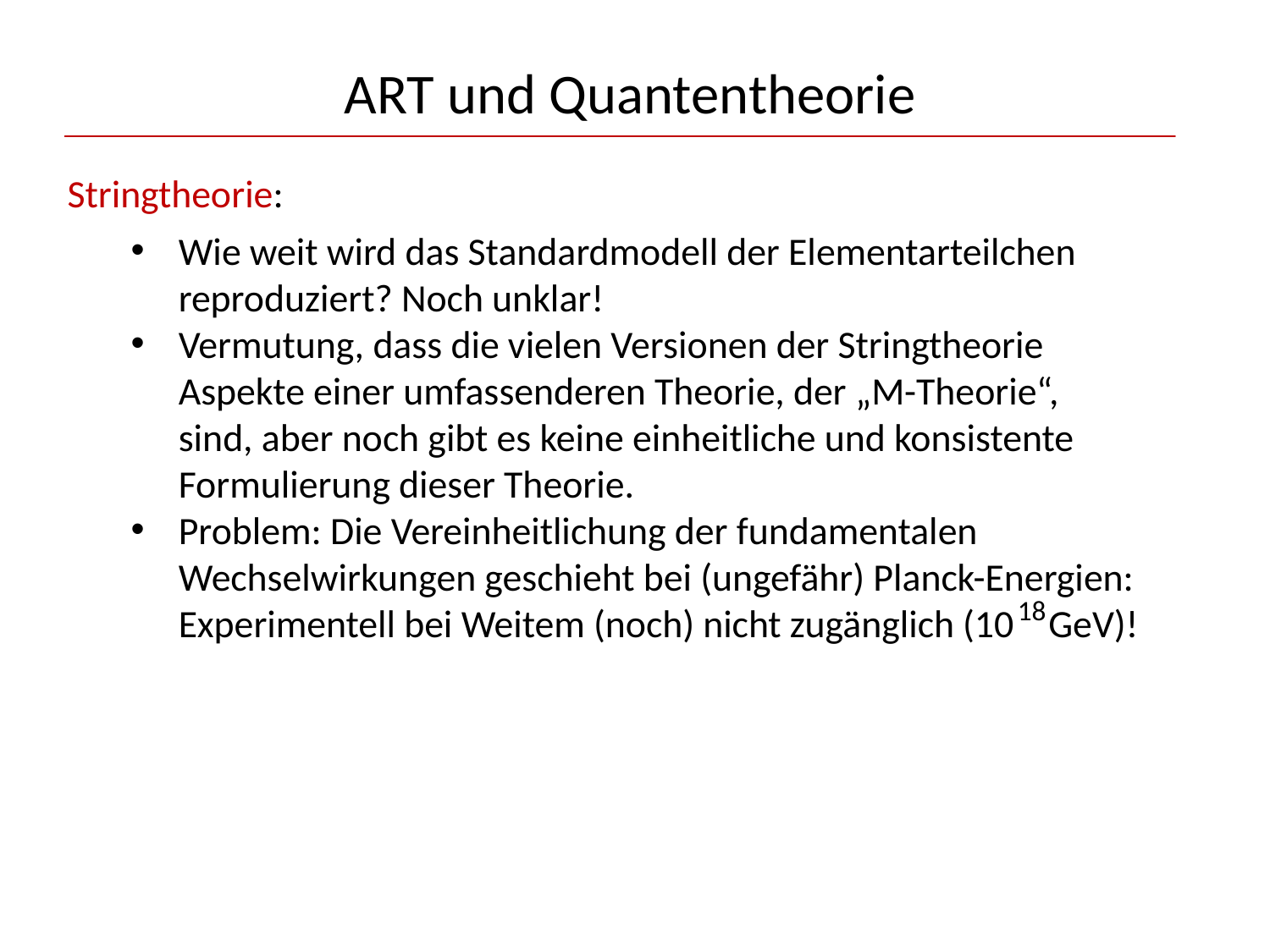

# ART und Quantentheorie
Stringtheorie:
Wie weit wird das Standardmodell der Elementarteilchen reproduziert? Noch unklar!
Vermutung, dass die vielen Versionen der Stringtheorie Aspekte einer umfassenderen Theorie, der „M-Theorie“,
sind, aber noch gibt es keine einheitliche und konsistente Formulierung dieser Theorie.
Problem: Die Vereinheitlichung der fundamentalen Wechselwirkungen geschieht bei (ungefähr) Planck-Energien: Experimentell bei Weitem (noch) nicht zugänglich (10    GeV)!
18